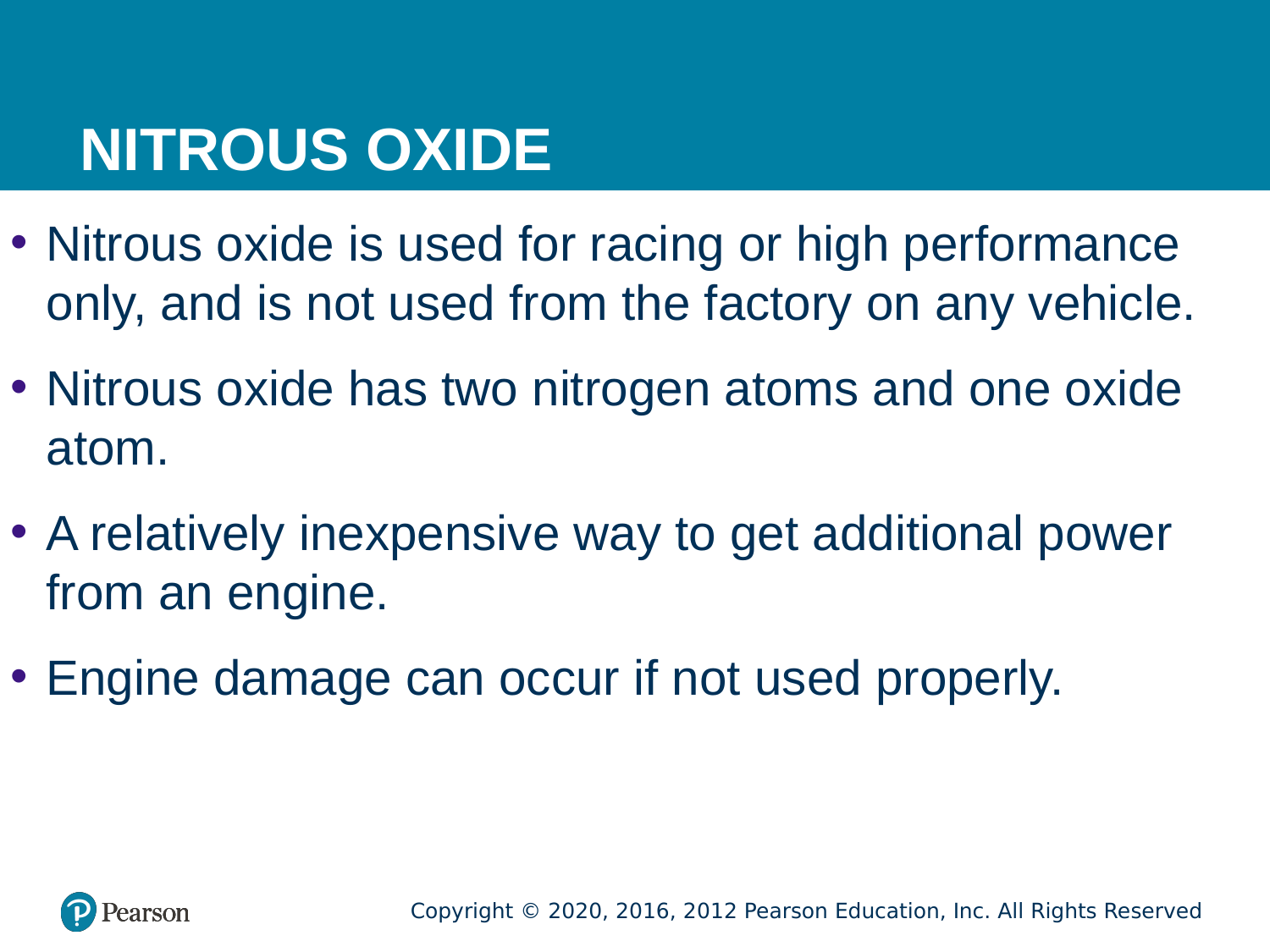

# NITROUS OXIDE
Nitrous oxide is used for racing or high performance only, and is not used from the factory on any vehicle.
Nitrous oxide has two nitrogen atoms and one oxide atom.
A relatively inexpensive way to get additional power from an engine.
Engine damage can occur if not used properly.